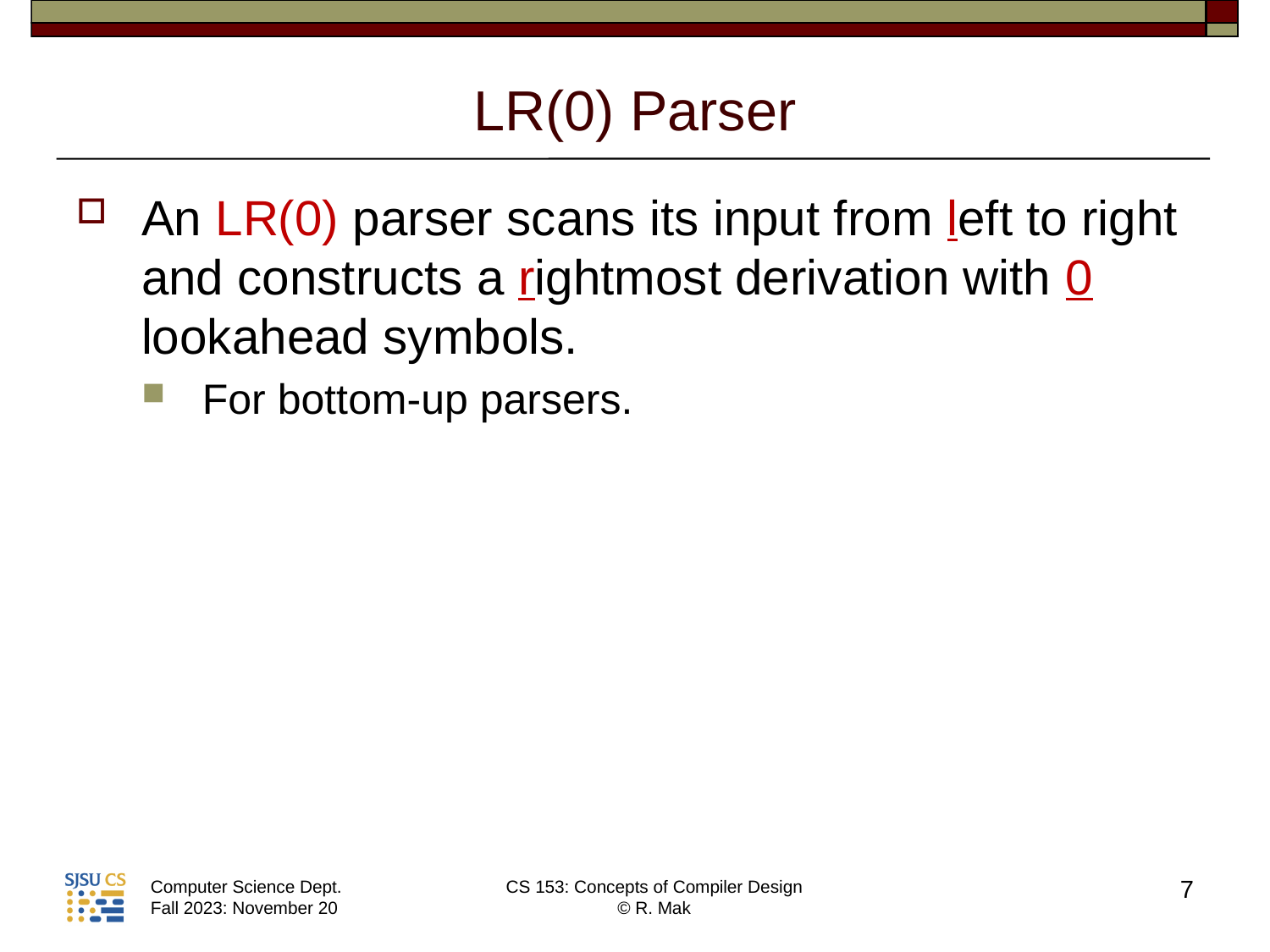

# LR(0) Parser
An LR(0) parser scans its input from left to right and constructs a rightmost derivation with 0 lookahead symbols.
For bottom-up parsers.
7